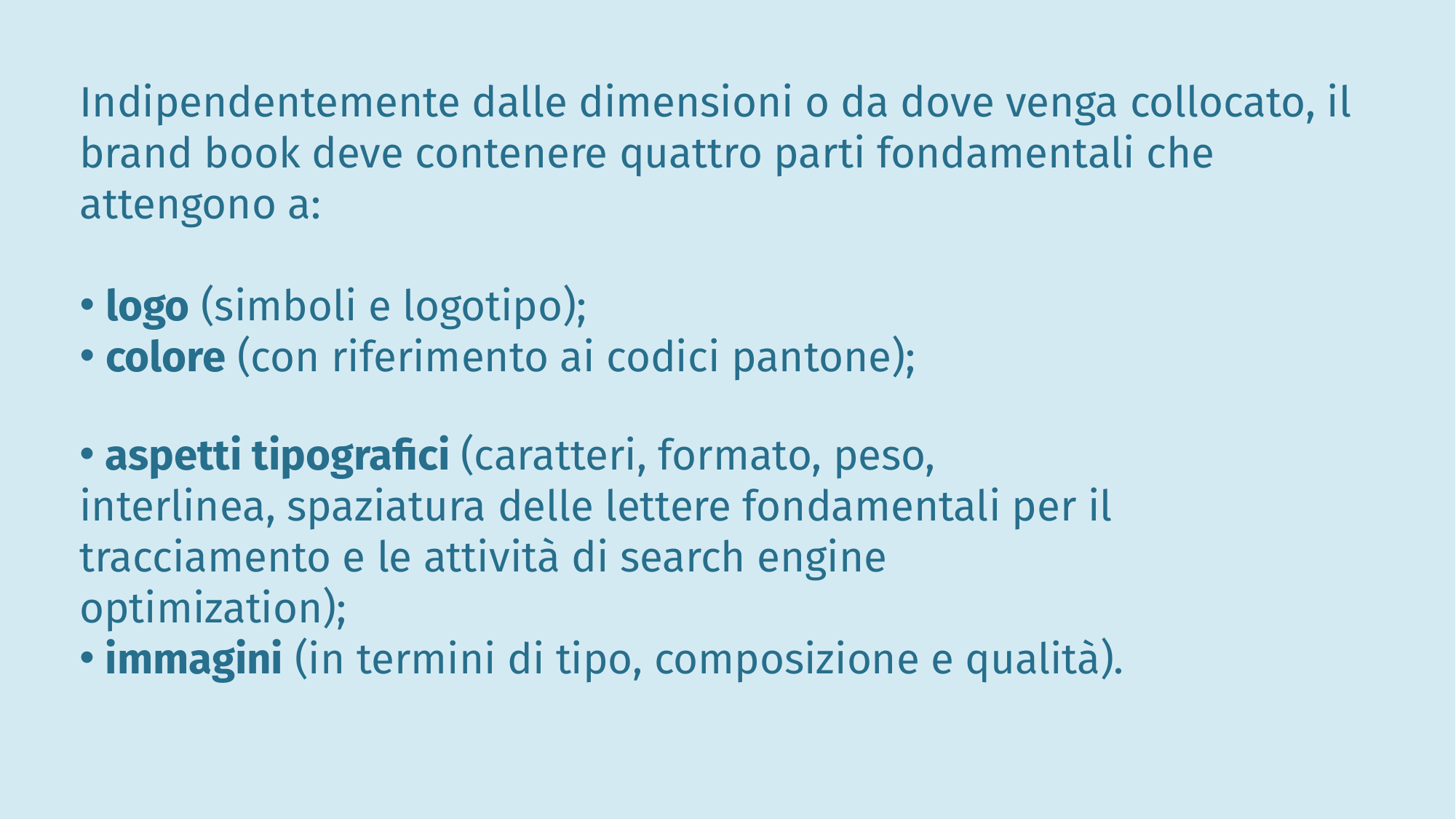

Indipendentemente dalle dimensioni o da dove venga collocato, il brand book deve contenere quattro parti fondamentali che attengono a:

﻿﻿ logo (simboli e logotipo);
﻿﻿ colore (con riferimento ai codici pantone);

﻿ aspetti tipografici (caratteri, formato, peso, interlinea, spaziatura delle lettere fondamentali per il tracciamento e le attività di search engine optimization);
﻿ immagini (in termini di tipo, composizione e qualità).